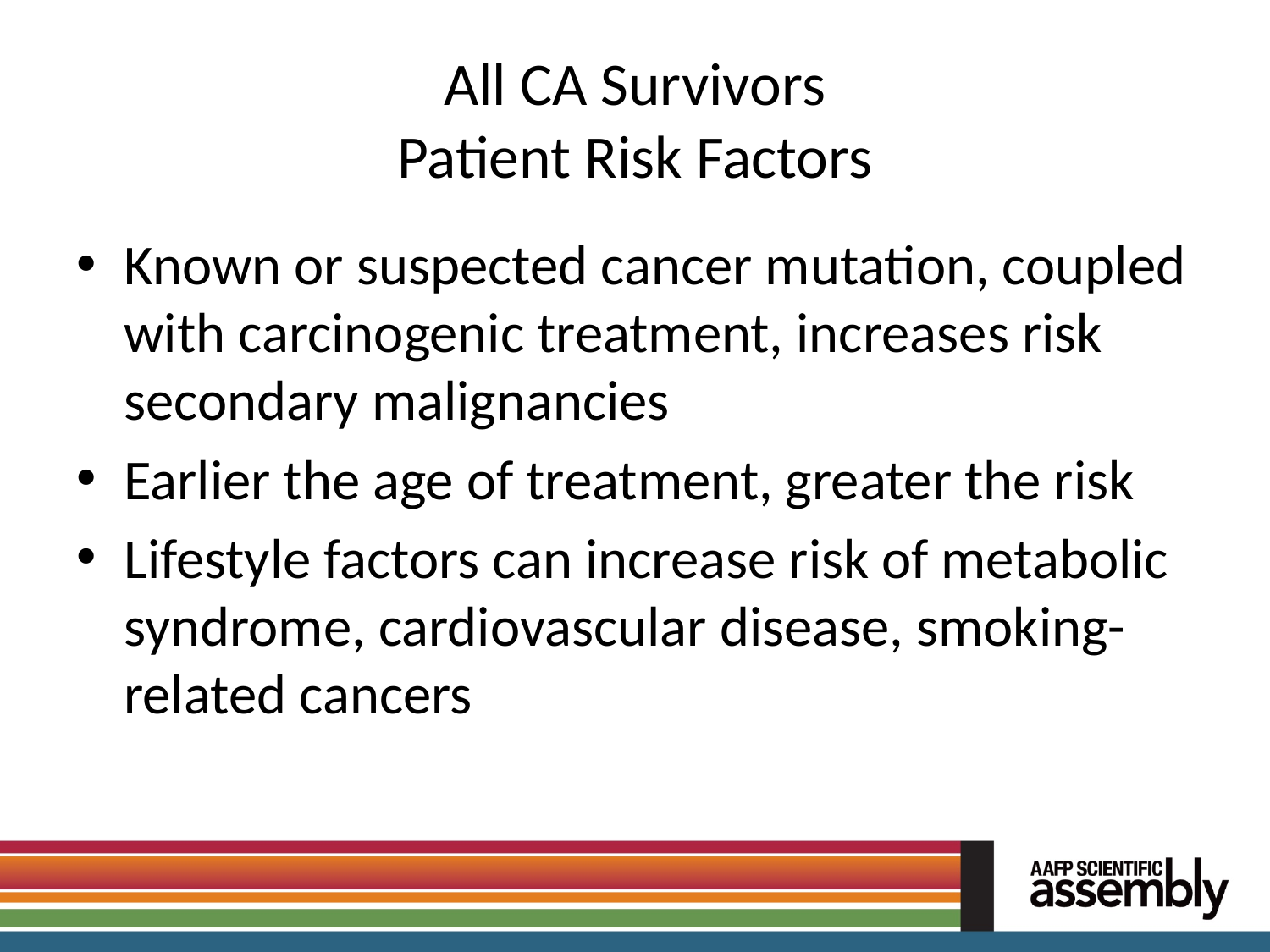

# All CA Survivors Patient Risk Factors
Known or suspected cancer mutation, coupled with carcinogenic treatment, increases risk secondary malignancies
Earlier the age of treatment, greater the risk
Lifestyle factors can increase risk of metabolic syndrome, cardiovascular disease, smoking-related cancers